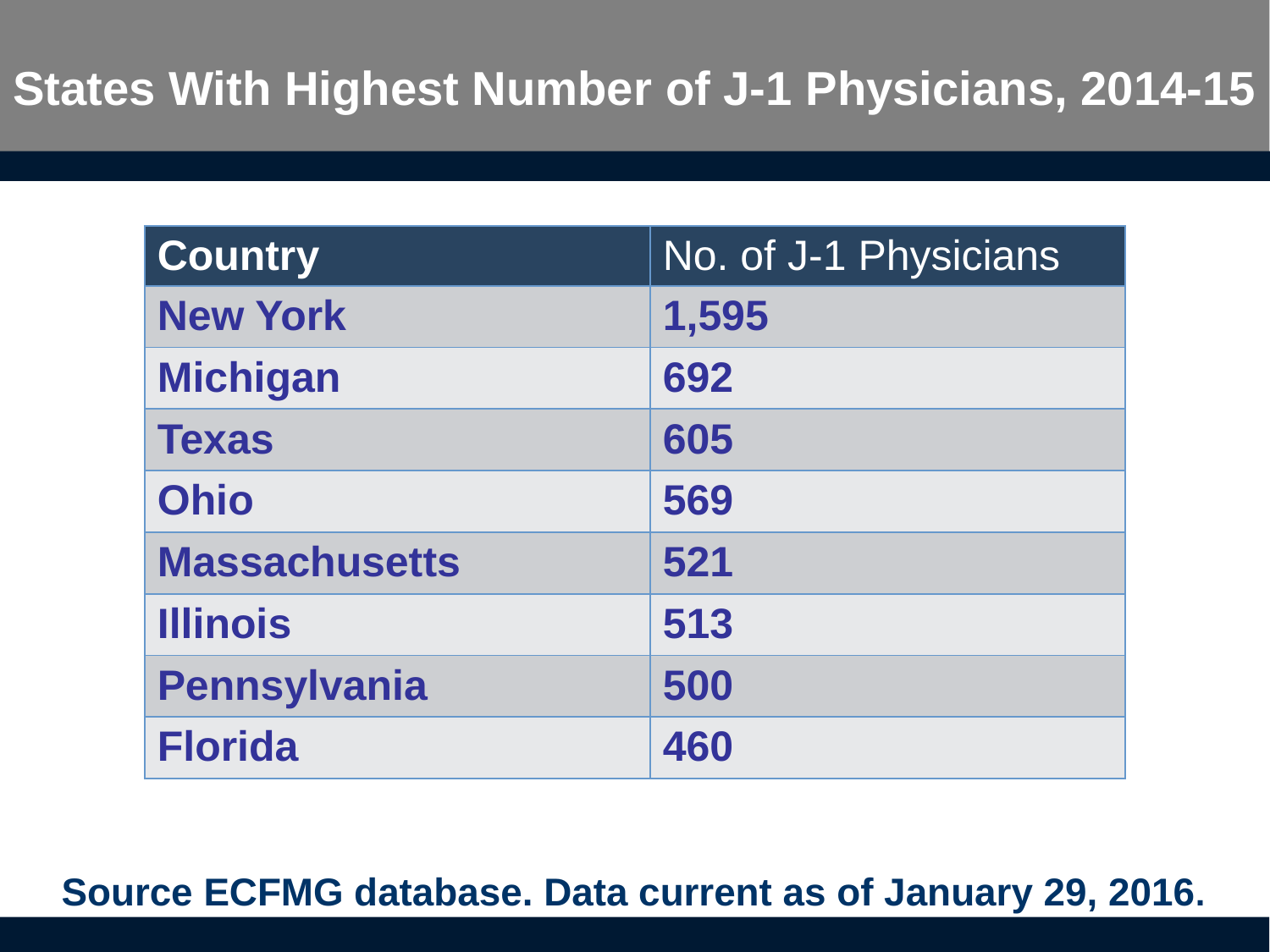

# States With Highest Number of J-1 Physicians, 2014-15
| Country | No. of J-1 Physicians |
| --- | --- |
| New York | 1,595 |
| Michigan | 692 |
| Texas | 605 |
| Ohio | 569 |
| Massachusetts | 521 |
| Illinois | 513 |
| Pennsylvania | 500 |
| Florida | 460 |
Source ECFMG database. Data current as of January 29, 2016.